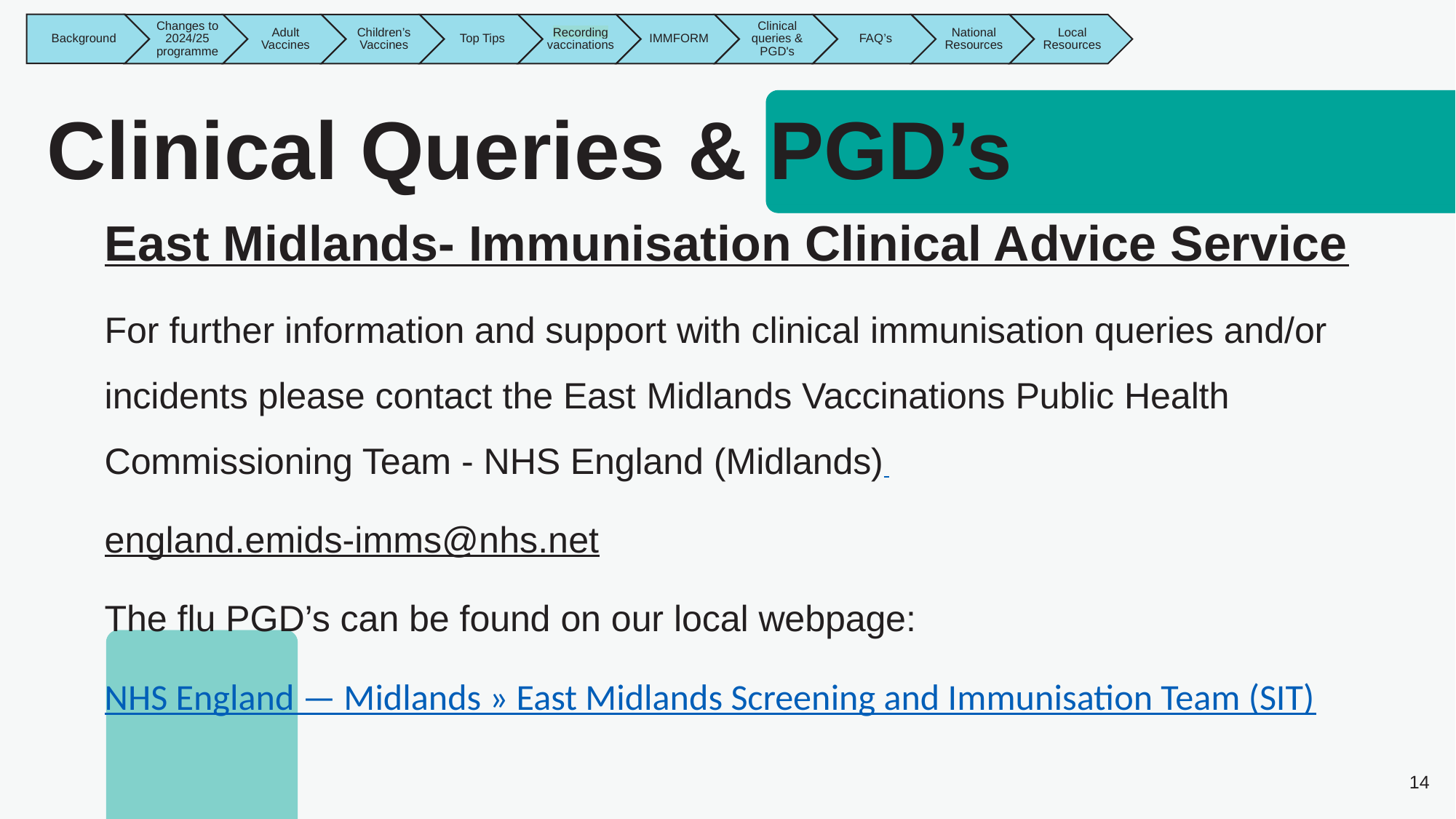

Background
Changes to 2024/25 programme
Adult Vaccines
Children’s Vaccines
Top Tips
Recording vaccinations
IMMFORM
Clinical queries & PGD's
FAQ’s
National Resources
Local Resources
# Clinical Queries & PGD’s
East Midlands- Immunisation Clinical Advice Service
For further information and support with clinical immunisation queries and/or incidents please contact the East Midlands Vaccinations Public Health Commissioning Team - NHS England (Midlands)
england.emids-imms@nhs.net
The flu PGD’s can be found on our local webpage:
NHS England — Midlands » East Midlands Screening and Immunisation Team (SIT)